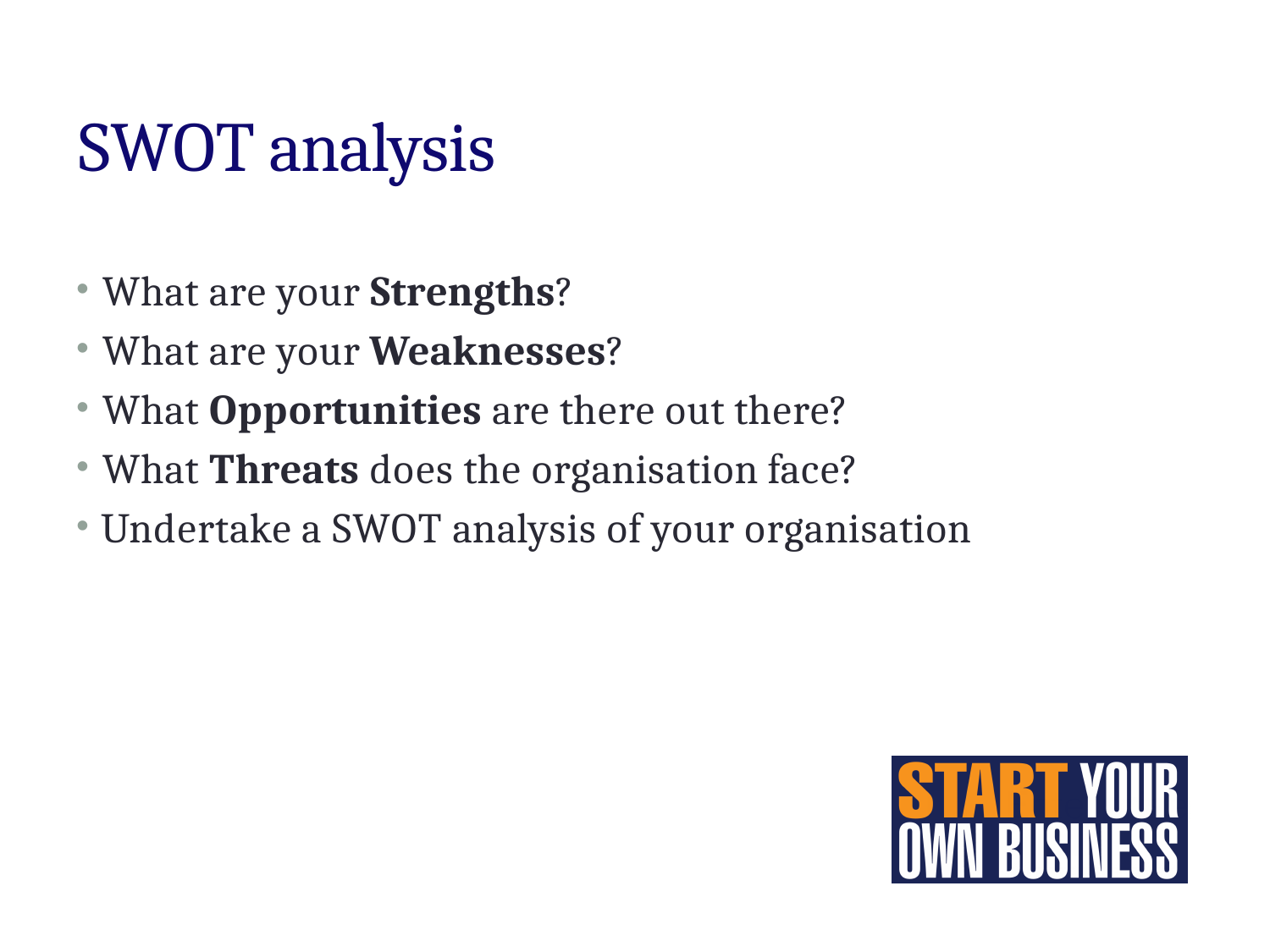

# SWOT analysis
What are your Strengths?
What are your Weaknesses?
What Opportunities are there out there?
What Threats does the organisation face?
Undertake a SWOT analysis of your organisation